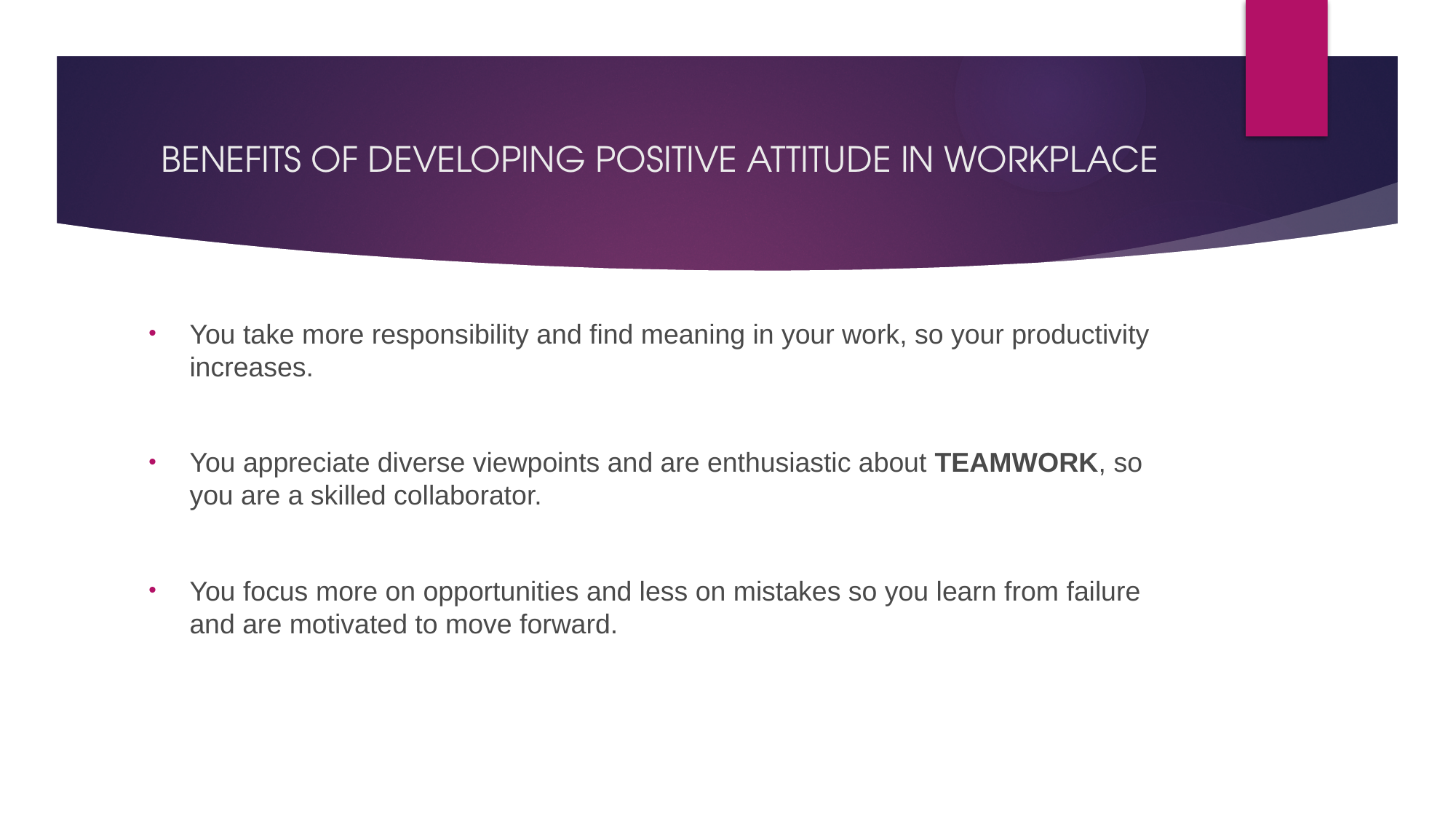

# BENEFITS OF DEVELOPING POSITIVE ATTITUDE IN WORKPLACE
You take more responsibility and find meaning in your work, so your productivity increases.

You appreciate diverse viewpoints and are enthusiastic about TEAMWORK, so you are a skilled collaborator.

You focus more on opportunities and less on mistakes so you learn from failure and are motivated to move forward.